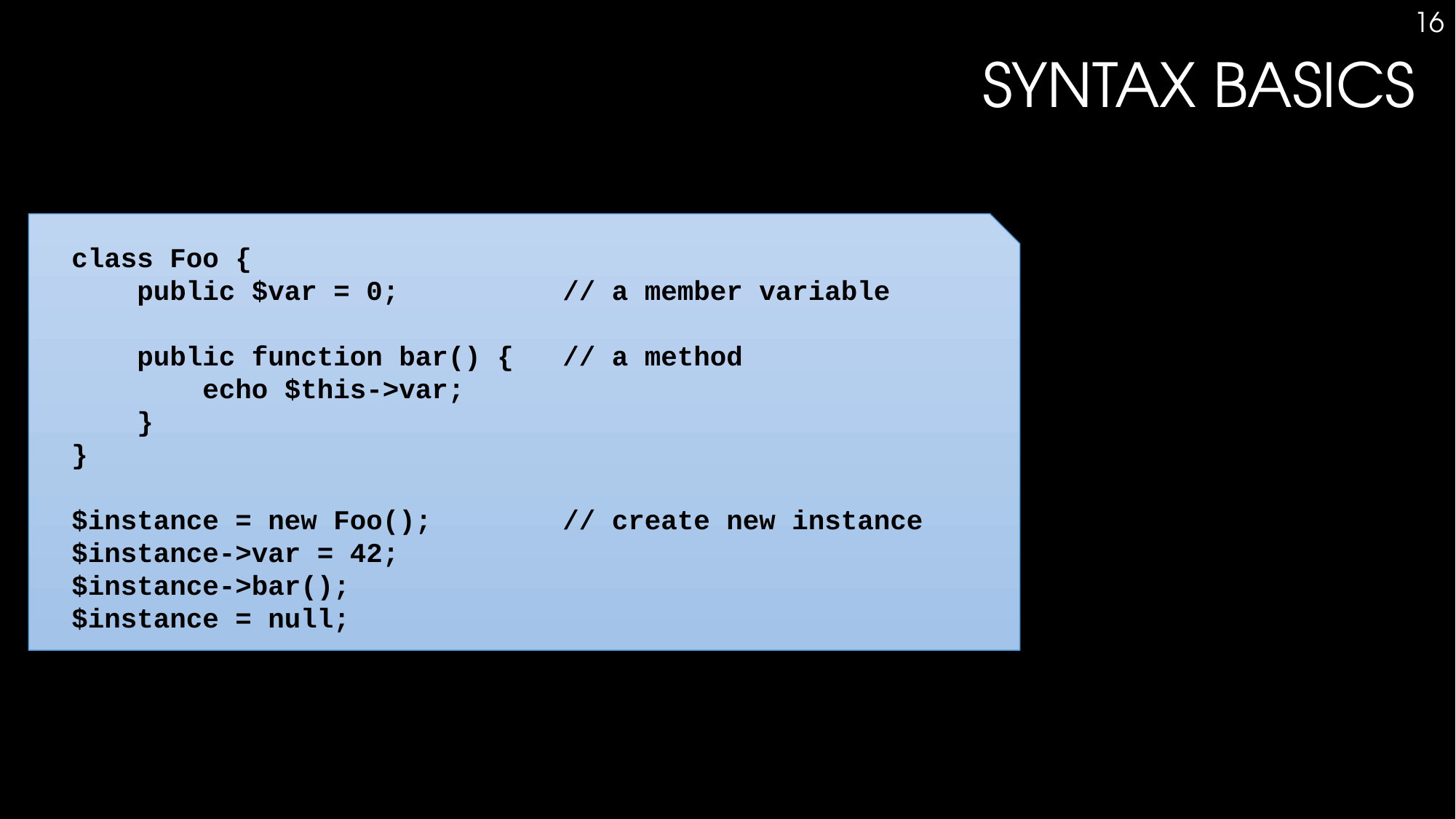

16
# Syntax Basics
class Foo {
    public $var = 0;          // a member variable

    public function bar() {   // a method
        echo $this->var;
    }
}

$instance = new Foo();        // create new instance
$instance->var = 42;
$instance->bar();
$instance = null;